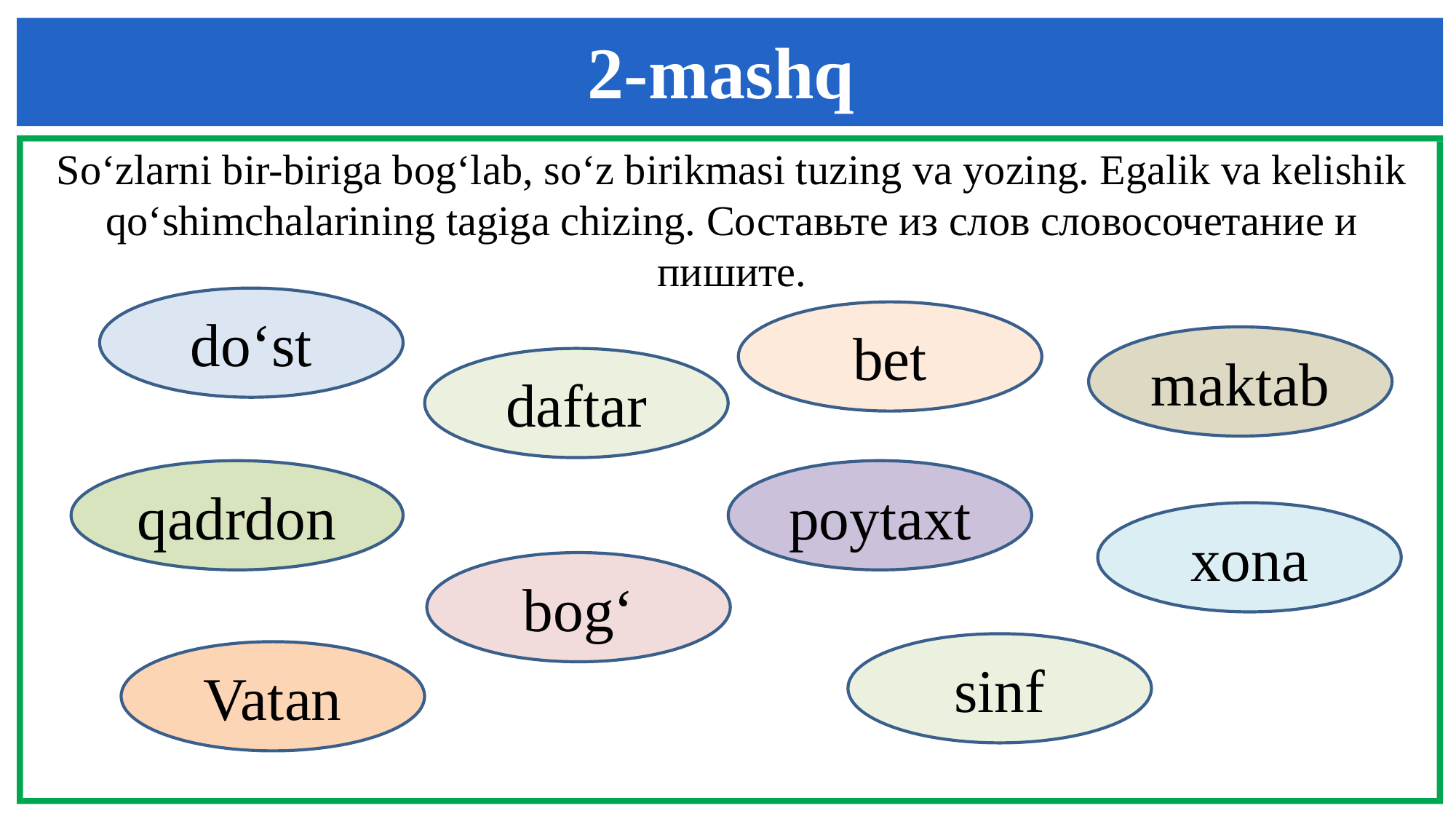

2-mashq
So‘zlarni bir-biriga bog‘lab, so‘z birikmasi tuzing va yozing. Egalik va kelishik qo‘shimchalarining tagiga chizing. Составьте из слов словосочетание и пишите.

do‘st
bet
maktab
daftar
qadrdon
poytaxt
xona
bog‘
sinf
Vatan